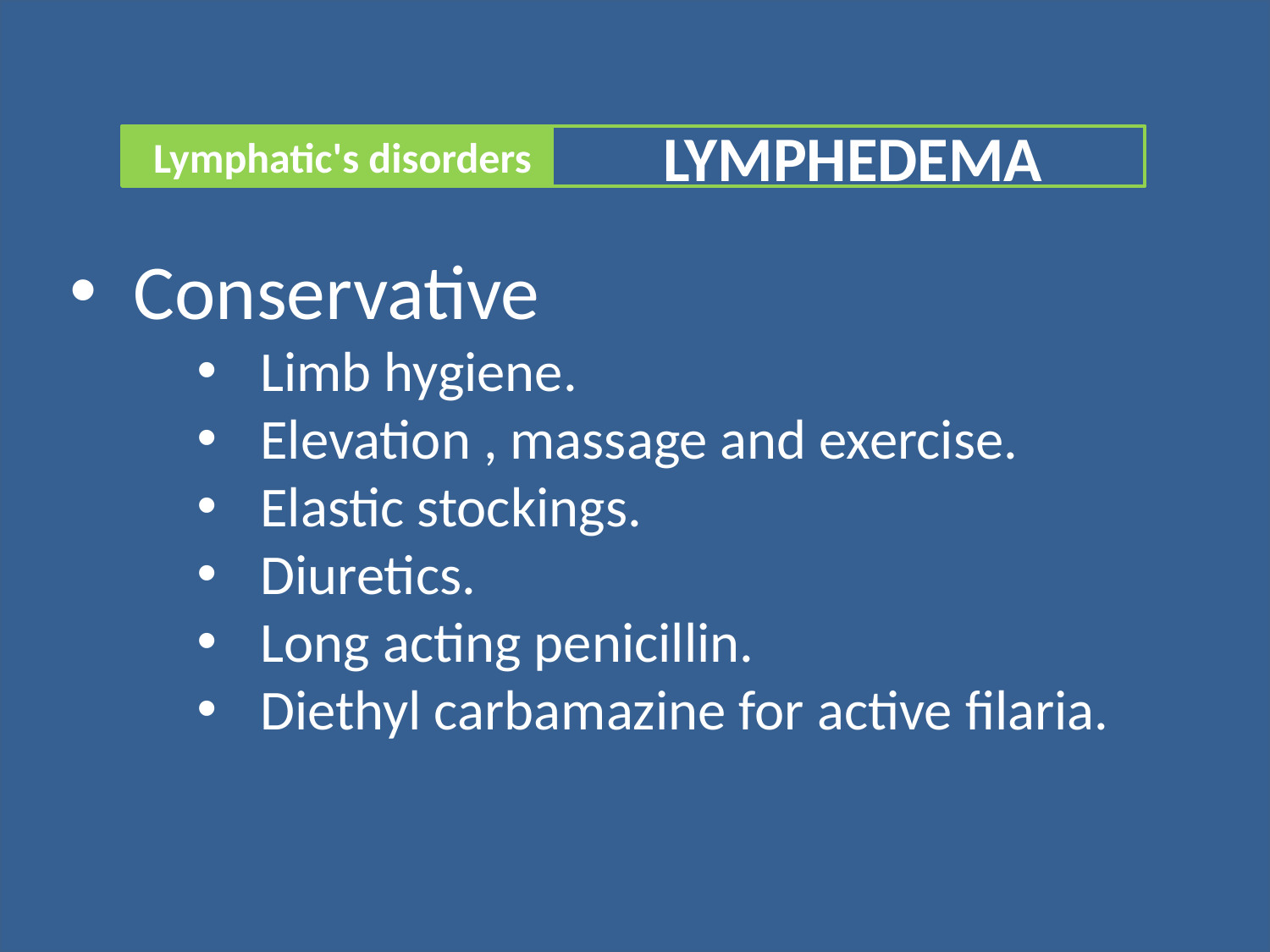

Lymphatic's disorders
LYMPHEDEMA
Conservative
Limb hygiene.
Elevation , massage and exercise.
Elastic stockings.
Diuretics.
Long acting penicillin.
Diethyl carbamazine for active filaria.